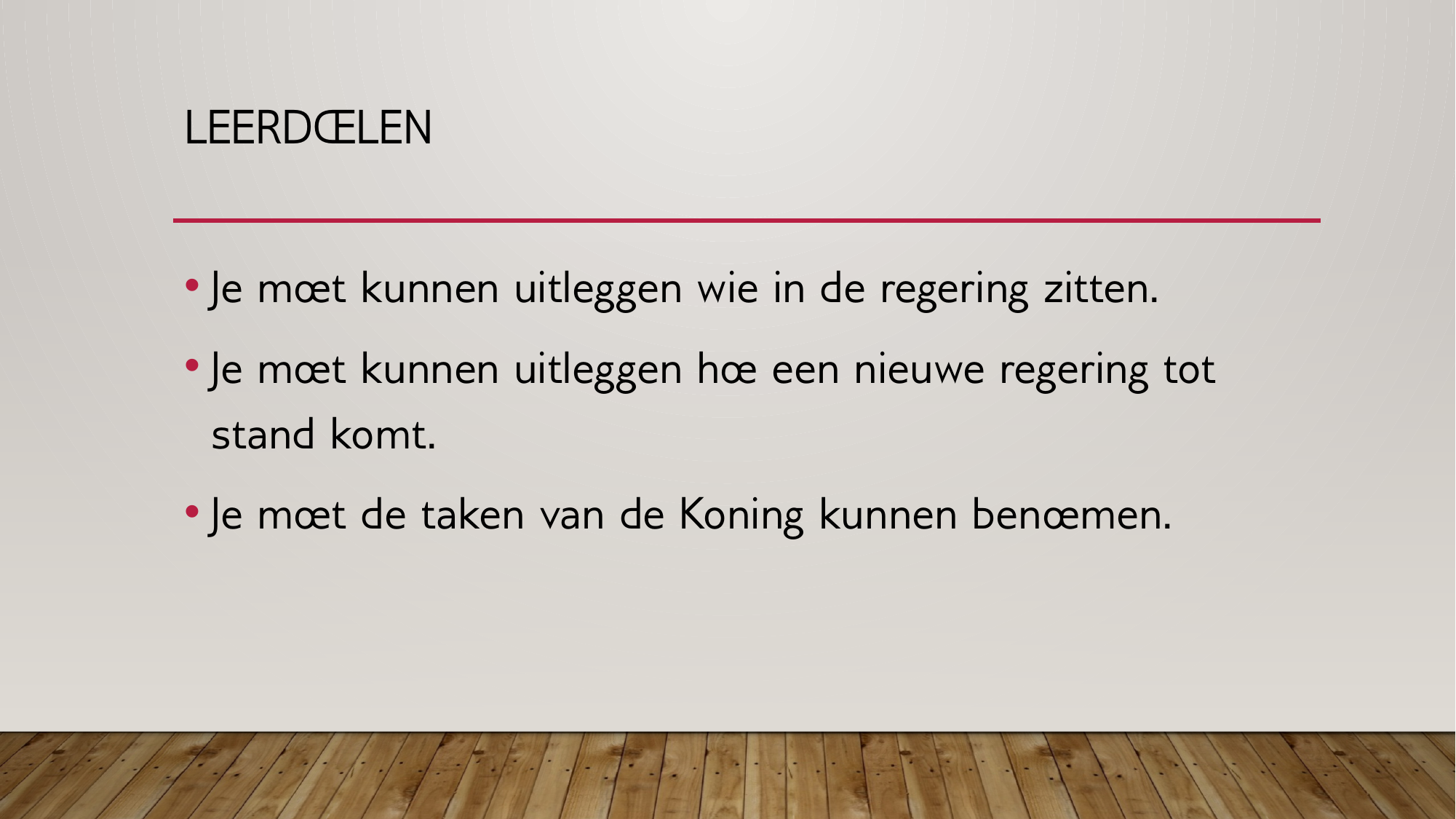

# Leerdoelen
Je moet kunnen uitleggen wie in de regering zitten.
Je moet kunnen uitleggen hoe een nieuwe regering tot stand komt.
Je moet de taken van de Koning kunnen benoemen.